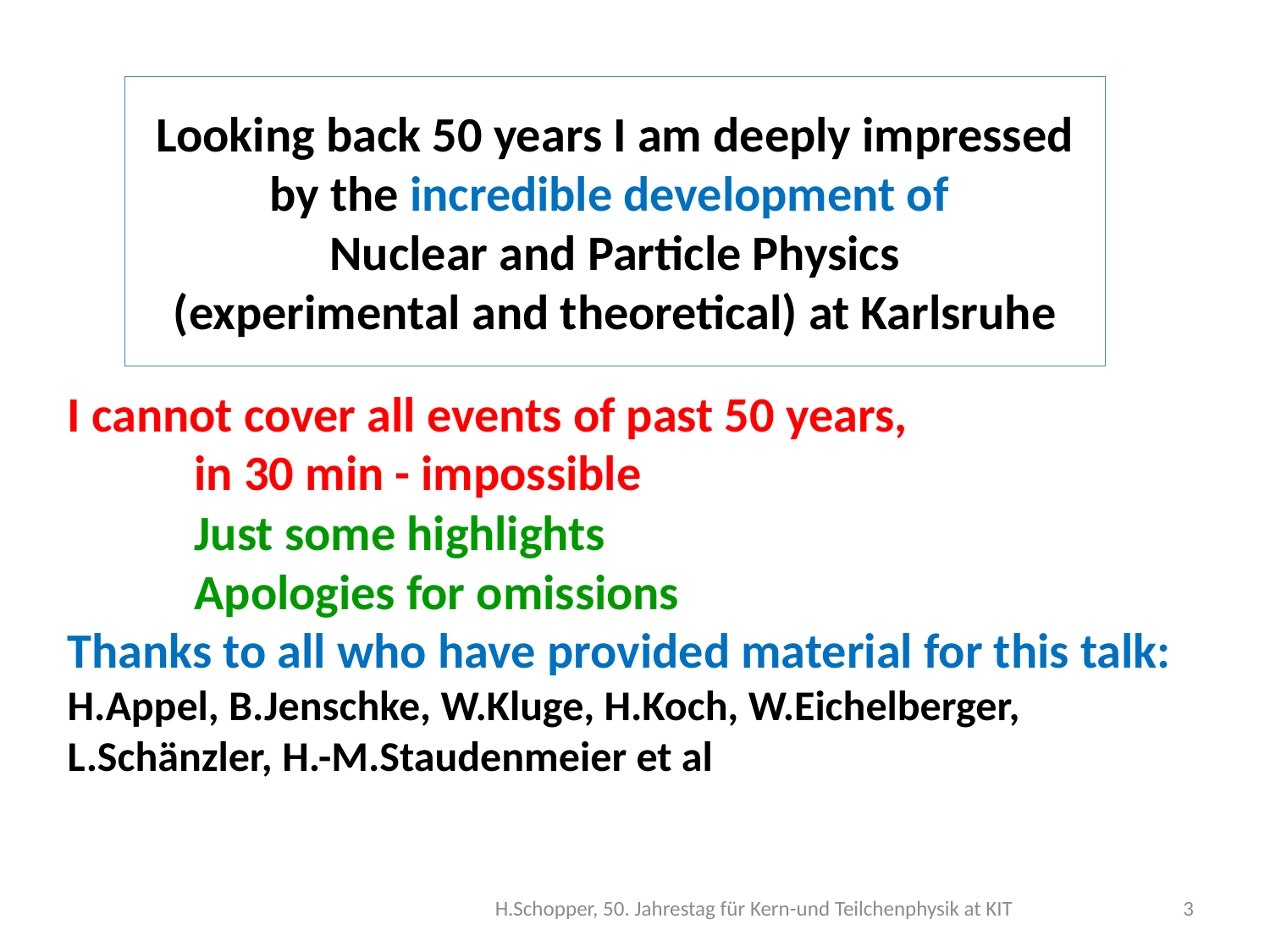

# Looking back 50 years I am deeply impressed by the incredible development of Nuclear and Particle Physics (experimental and theoretical) at Karlsruhe
I cannot cover all events of past 50 years,
	in 30 min - impossible
	Just some highlights
	Apologies for omissions
Thanks to all who have provided material for this talk:
H.Appel, B.Jenschke, W.Kluge, H.Koch, W.Eichelberger,
L.Schänzler, H.-M.Staudenmeier et al

H.Schopper, 50. Jahrestag für Kern-und Teilchenphysik at KIT
3